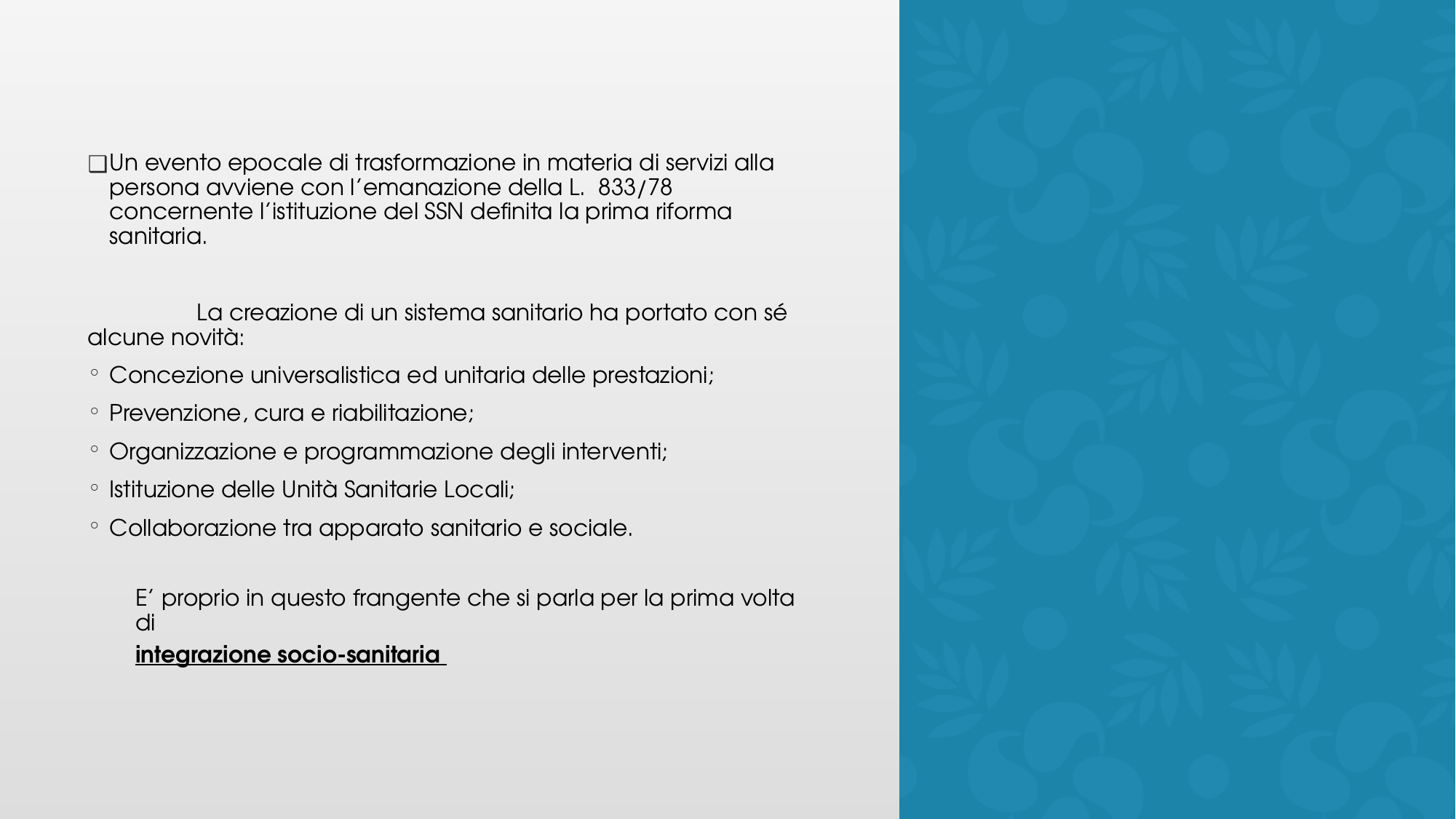

Un evento epocale di trasformazione in materia di servizi alla persona avviene con l’emanazione della L.  833/78 concernente l’istituzione del SSN definita la prima riforma sanitaria.

	La creazione di un sistema sanitario ha portato con sé alcune novità:
Concezione universalistica ed unitaria delle prestazioni;
Prevenzione, cura e riabilitazione;
Organizzazione e programmazione degli interventi;
Istituzione delle Unità Sanitarie Locali;
Collaborazione tra apparato sanitario e sociale.

E’ proprio in questo frangente che si parla per la prima volta di
integrazione socio-sanitaria